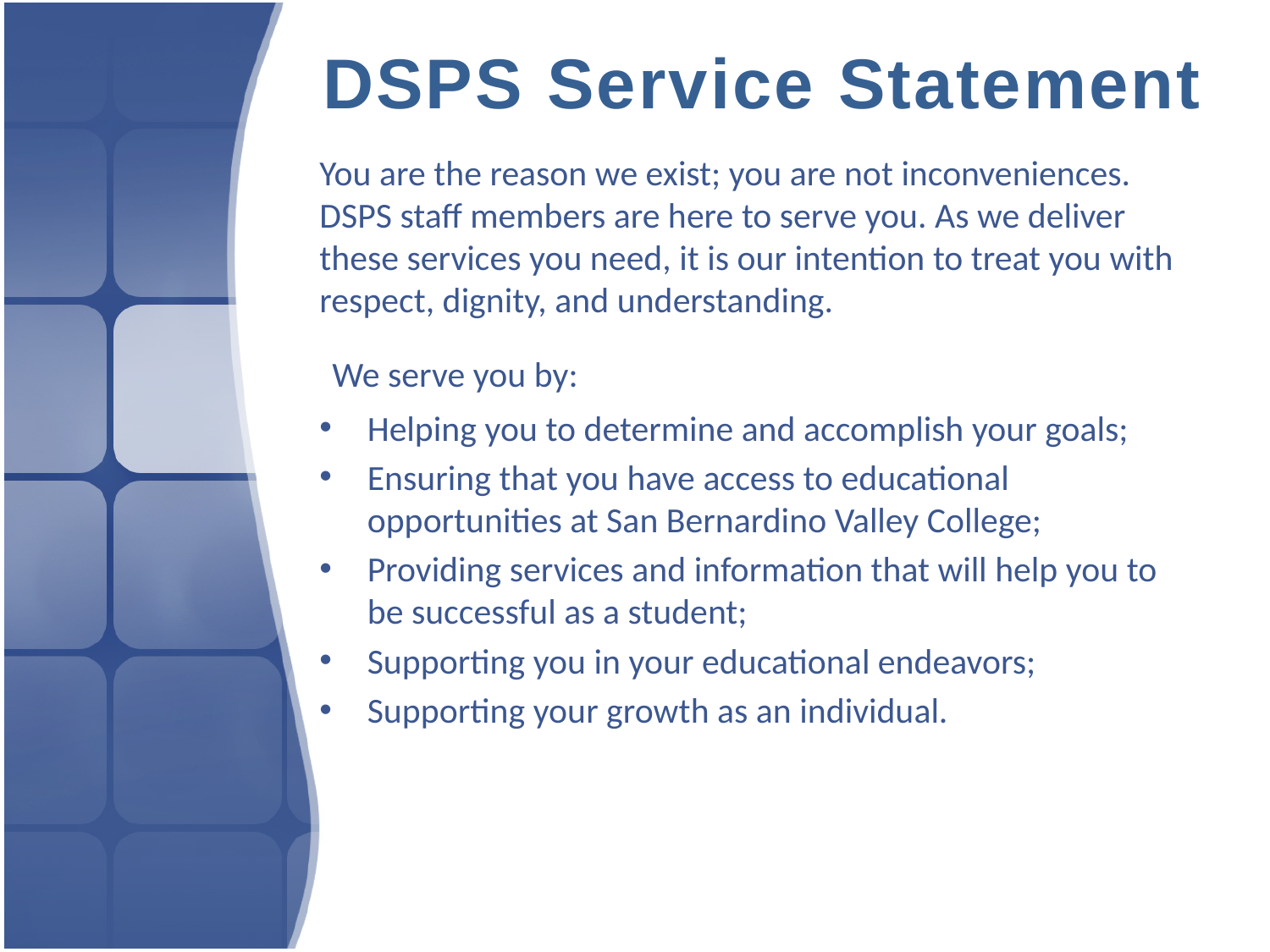

DSPS Service Statement
You are the reason we exist; you are not inconveniences. DSPS staff members are here to serve you. As we deliver these services you need, it is our intention to treat you with respect, dignity, and understanding.
 We serve you by:
Helping you to determine and accomplish your goals;
Ensuring that you have access to educational opportunities at San Bernardino Valley College;
Providing services and information that will help you to be successful as a student;
Supporting you in your educational endeavors;
Supporting your growth as an individual.